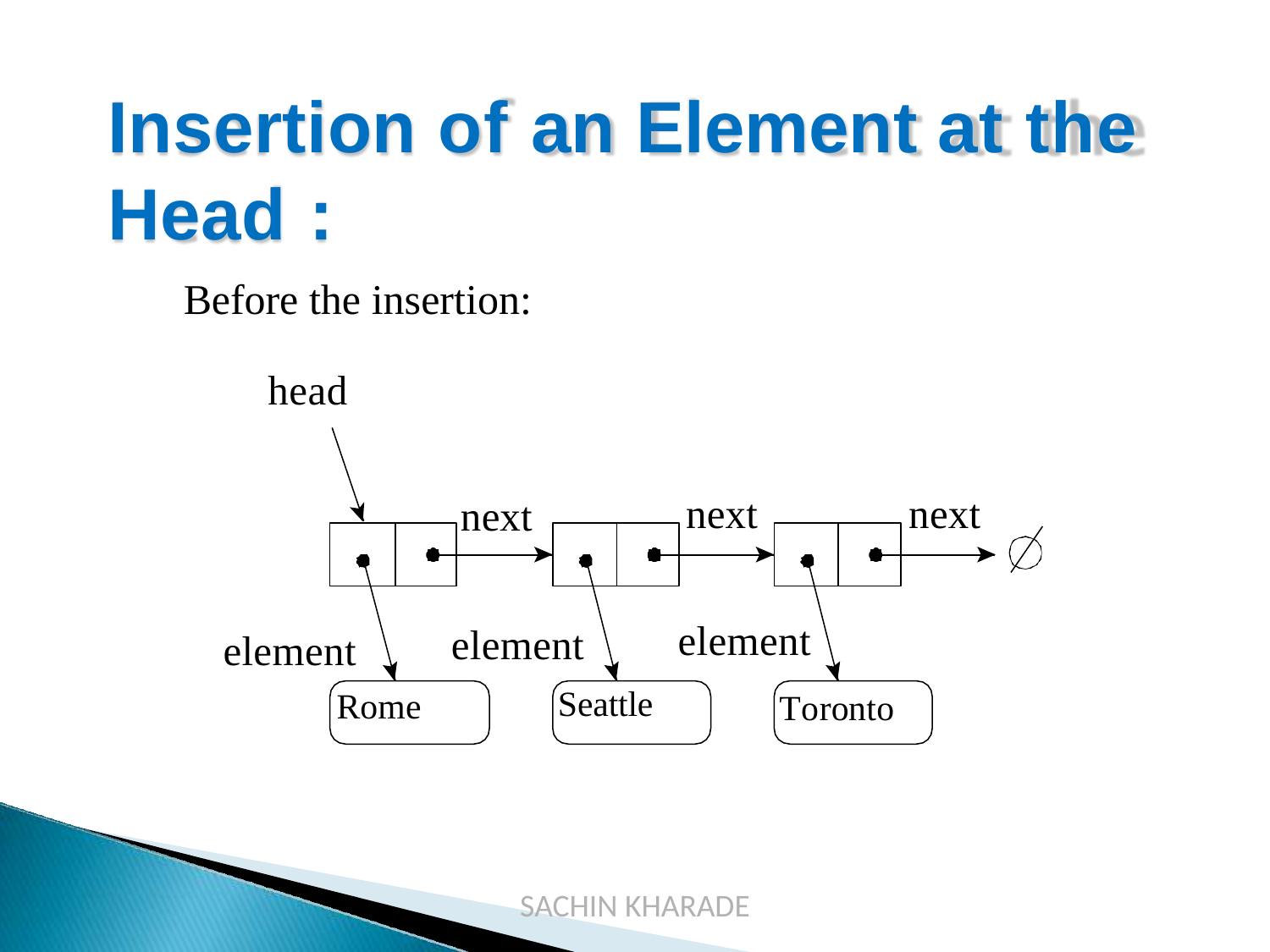

# Insertion of an Element at the  Head :

Before the insertion:
head

next
next
next

element
Toronto
element
Seattle
element
Rome
SACHIN KHARADE